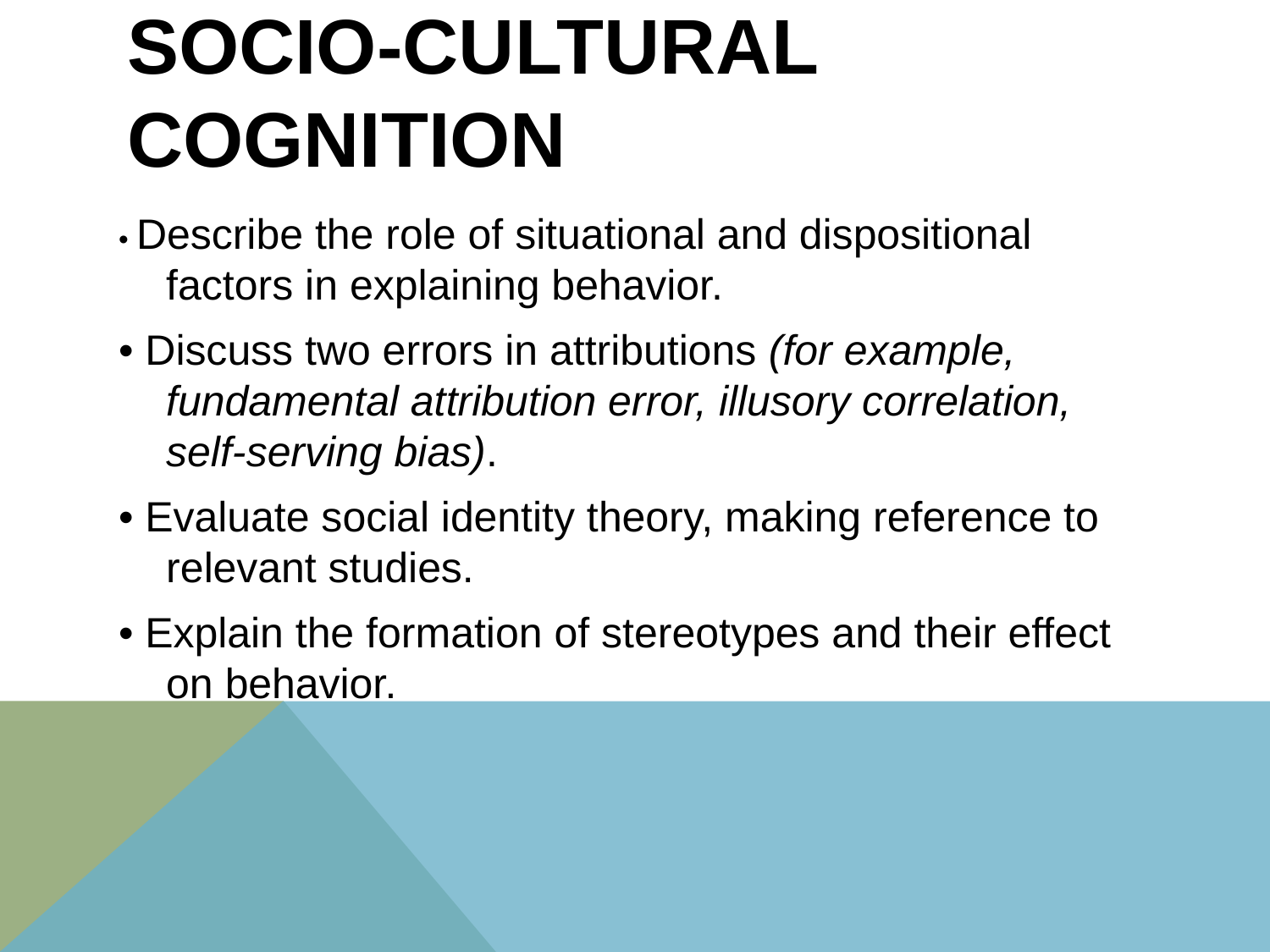

# Socio-cultural cognition
• Describe the role of situational and dispositional factors in explaining behavior.
• Discuss two errors in attributions (for example, fundamental attribution error, illusory correlation, self‑serving bias).
• Evaluate social identity theory, making reference to relevant studies.
• Explain the formation of stereotypes and their effect on behavior.